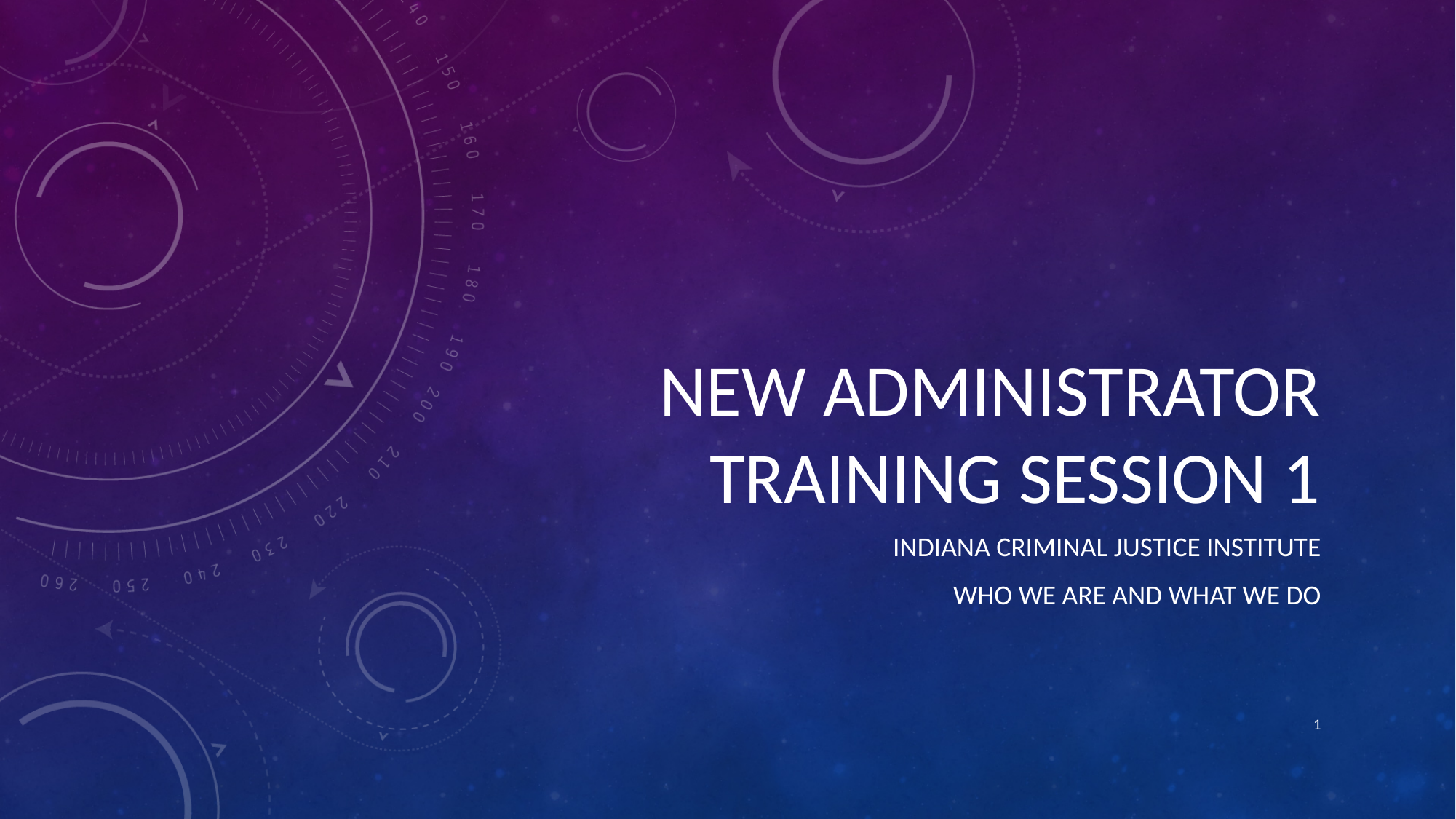

# New Administrator Training Session 1
Indiana Criminal Justice Institute
Who we are and what we do
1